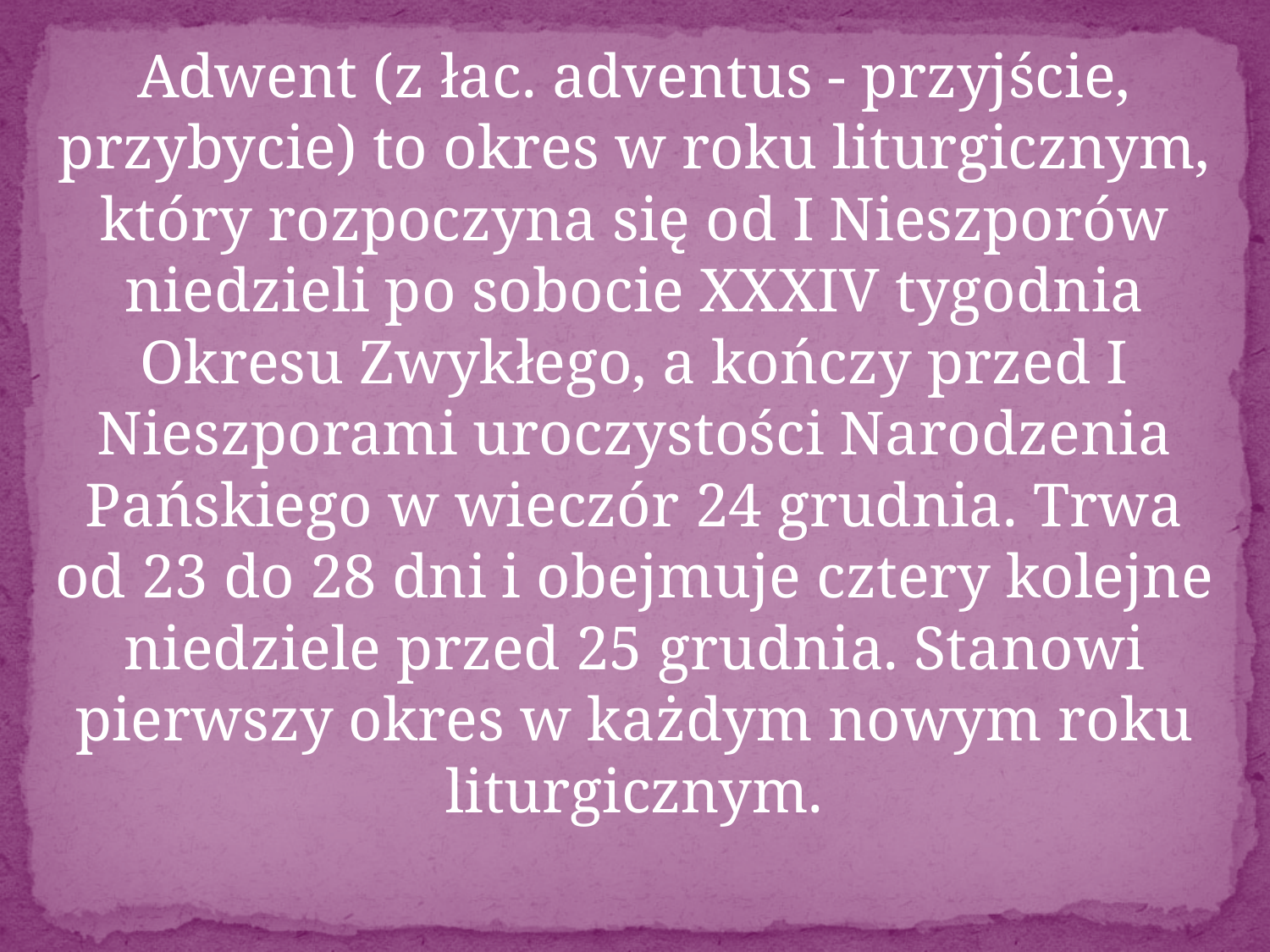

Adwent (z łac. adventus - przyjście, przybycie) to okres w roku liturgicznym, który rozpoczyna się od I Nieszporów niedzieli po sobocie XXXIV tygodnia Okresu Zwykłego, a kończy przed I Nieszporami uroczystości Narodzenia Pańskiego w wieczór 24 grudnia. Trwa od 23 do 28 dni i obejmuje cztery kolejne niedziele przed 25 grudnia. Stanowi pierwszy okres w każdym nowym roku liturgicznym.